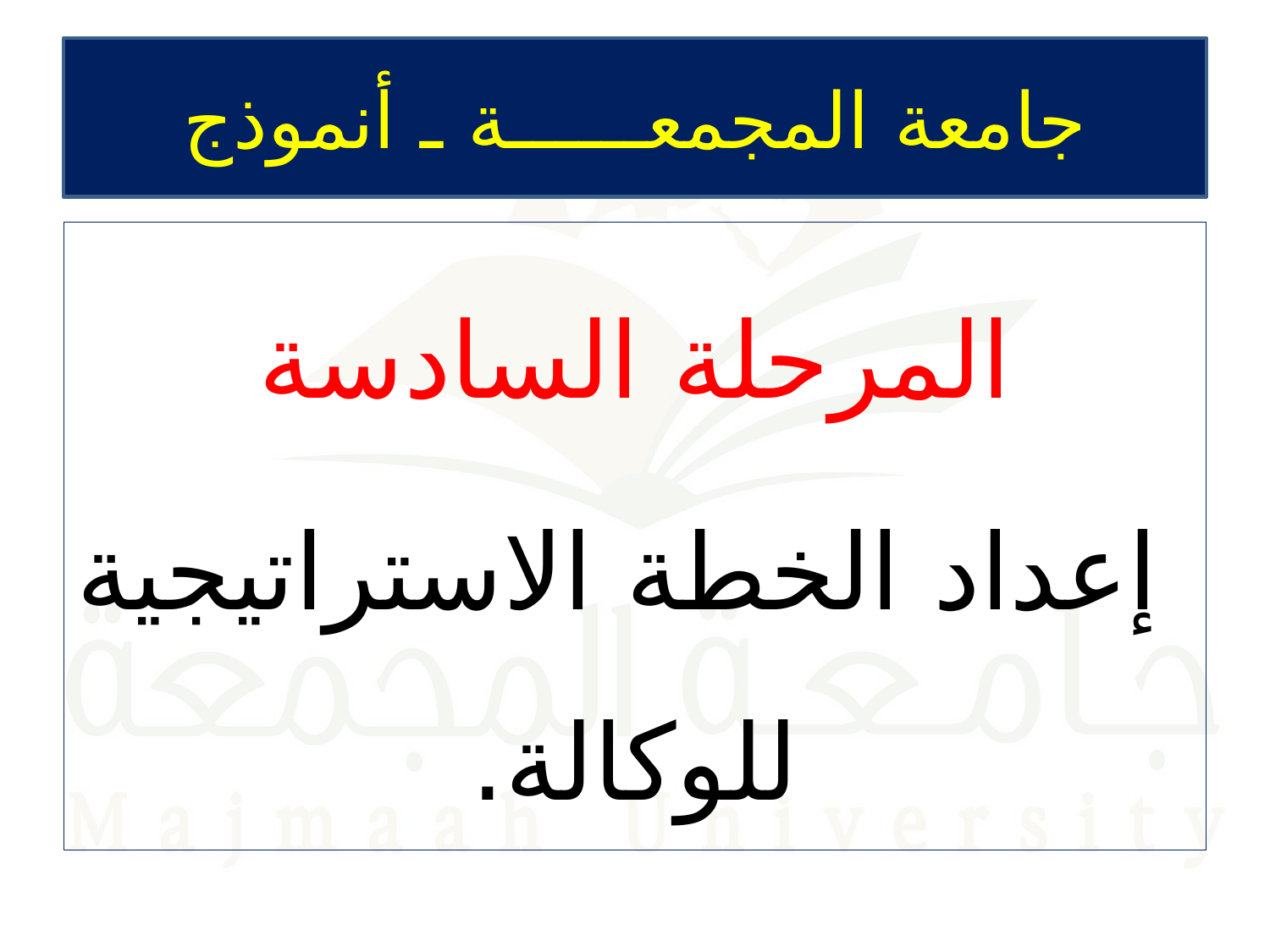

# جامعة المجمعــــــة ـ أنموذج
المرحلة السادسة
 إعداد الخطة الاستراتيجية للوكالة.